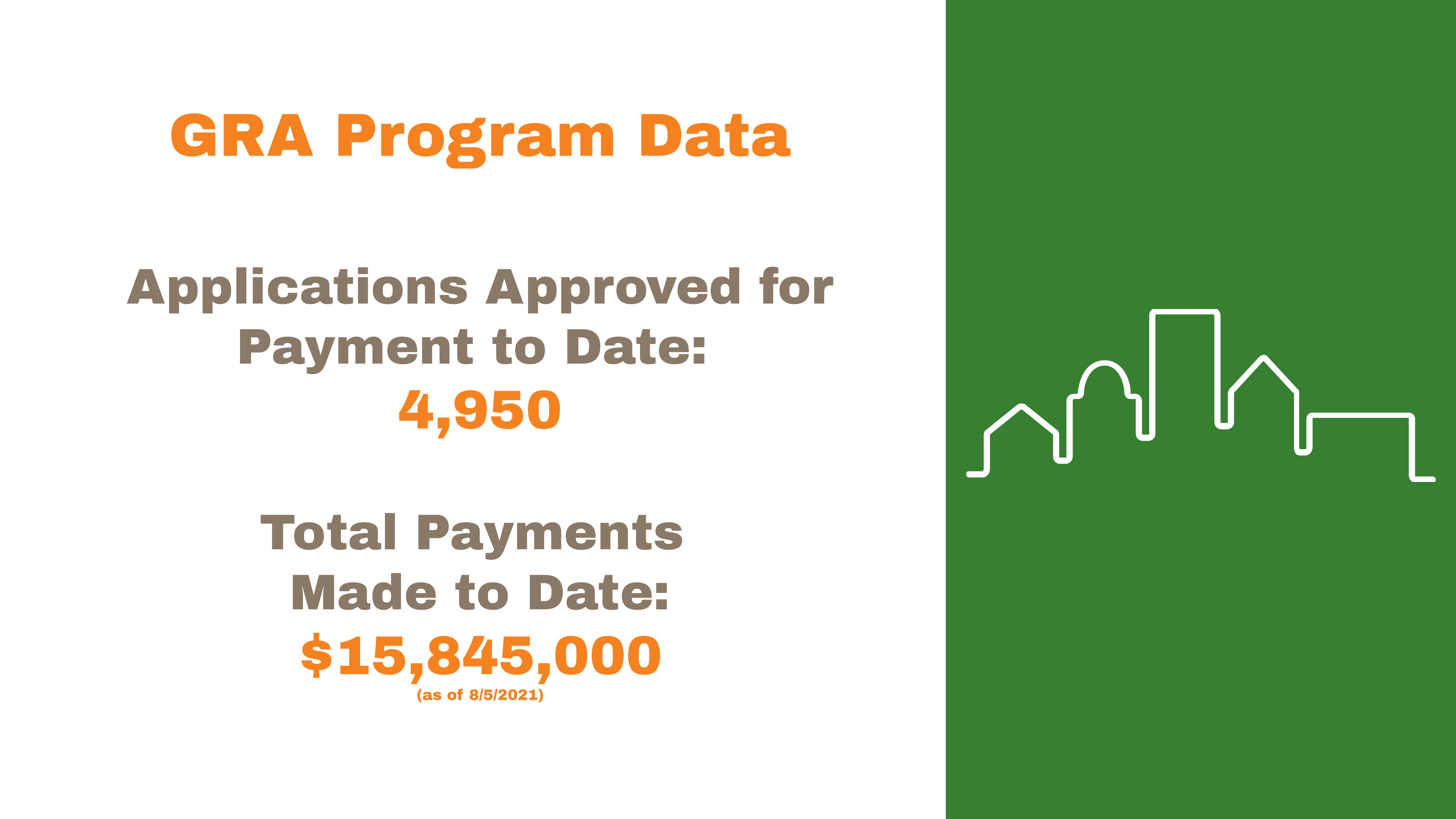

GRA Program Data
# Applications Approved for Payment to Date: 4,950 Total Payments Made to Date: $15,845,000 (as of 8/5/2021)